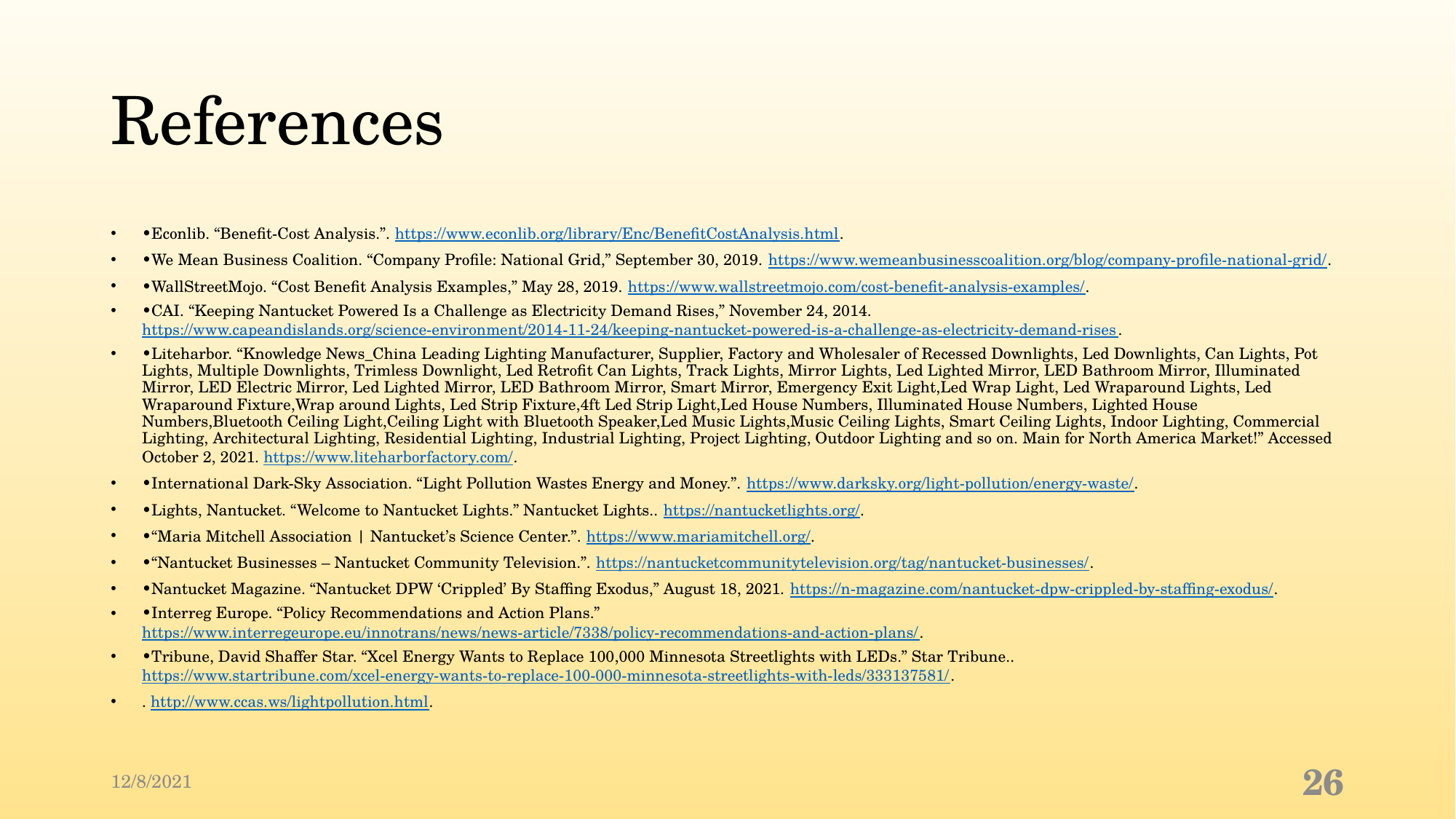

# References
•Econlib. “Benefit-Cost Analysis.”. https://www.econlib.org/library/Enc/BenefitCostAnalysis.html.
•We Mean Business Coalition. “Company Profile: National Grid,” September 30, 2019. https://www.wemeanbusinesscoalition.org/blog/company-profile-national-grid/.
•WallStreetMojo. “Cost Benefit Analysis Examples,” May 28, 2019. https://www.wallstreetmojo.com/cost-benefit-analysis-examples/.
•CAI. “Keeping Nantucket Powered Is a Challenge as Electricity Demand Rises,” November 24, 2014. https://www.capeandislands.org/science-environment/2014-11-24/keeping-nantucket-powered-is-a-challenge-as-electricity-demand-rises.
•Liteharbor. “Knowledge News_China Leading Lighting Manufacturer, Supplier, Factory and Wholesaler of Recessed Downlights, Led Downlights, Can Lights, Pot Lights, Multiple Downlights, Trimless Downlight, Led Retrofit Can Lights, Track Lights, Mirror Lights, Led Lighted Mirror, LED Bathroom Mirror, Illuminated Mirror, LED Electric Mirror, Led Lighted Mirror, LED Bathroom Mirror, Smart Mirror, Emergency Exit Light,Led Wrap Light, Led Wraparound Lights, Led Wraparound Fixture,Wrap around Lights, Led Strip Fixture,4ft Led Strip Light,Led House Numbers, Illuminated House Numbers, Lighted House Numbers,Bluetooth Ceiling Light,Ceiling Light with Bluetooth Speaker,Led Music Lights,Music Ceiling Lights, Smart Ceiling Lights, Indoor Lighting, Commercial Lighting, Architectural Lighting, Residential Lighting, Industrial Lighting, Project Lighting, Outdoor Lighting and so on. Main for North America Market!” Accessed October 2, 2021. https://www.liteharborfactory.com/.
•International Dark-Sky Association. “Light Pollution Wastes Energy and Money.”. https://www.darksky.org/light-pollution/energy-waste/.
•Lights, Nantucket. “Welcome to Nantucket Lights.” Nantucket Lights.. https://nantucketlights.org/.
•“Maria Mitchell Association | Nantucket’s Science Center.”. https://www.mariamitchell.org/.
•“Nantucket Businesses – Nantucket Community Television.”. https://nantucketcommunitytelevision.org/tag/nantucket-businesses/.
•Nantucket Magazine. “Nantucket DPW ‘Crippled’ By Staffing Exodus,” August 18, 2021. https://n-magazine.com/nantucket-dpw-crippled-by-staffing-exodus/.
•Interreg Europe. “Policy Recommendations and Action Plans.” https://www.interregeurope.eu/innotrans/news/news-article/7338/policy-recommendations-and-action-plans/.
•Tribune, David Shaffer Star. “Xcel Energy Wants to Replace 100,000 Minnesota Streetlights with LEDs.” Star Tribune.. https://www.startribune.com/xcel-energy-wants-to-replace-100-000-minnesota-streetlights-with-leds/333137581/.
. http://www.ccas.ws/lightpollution.html.

12/8/2021
26